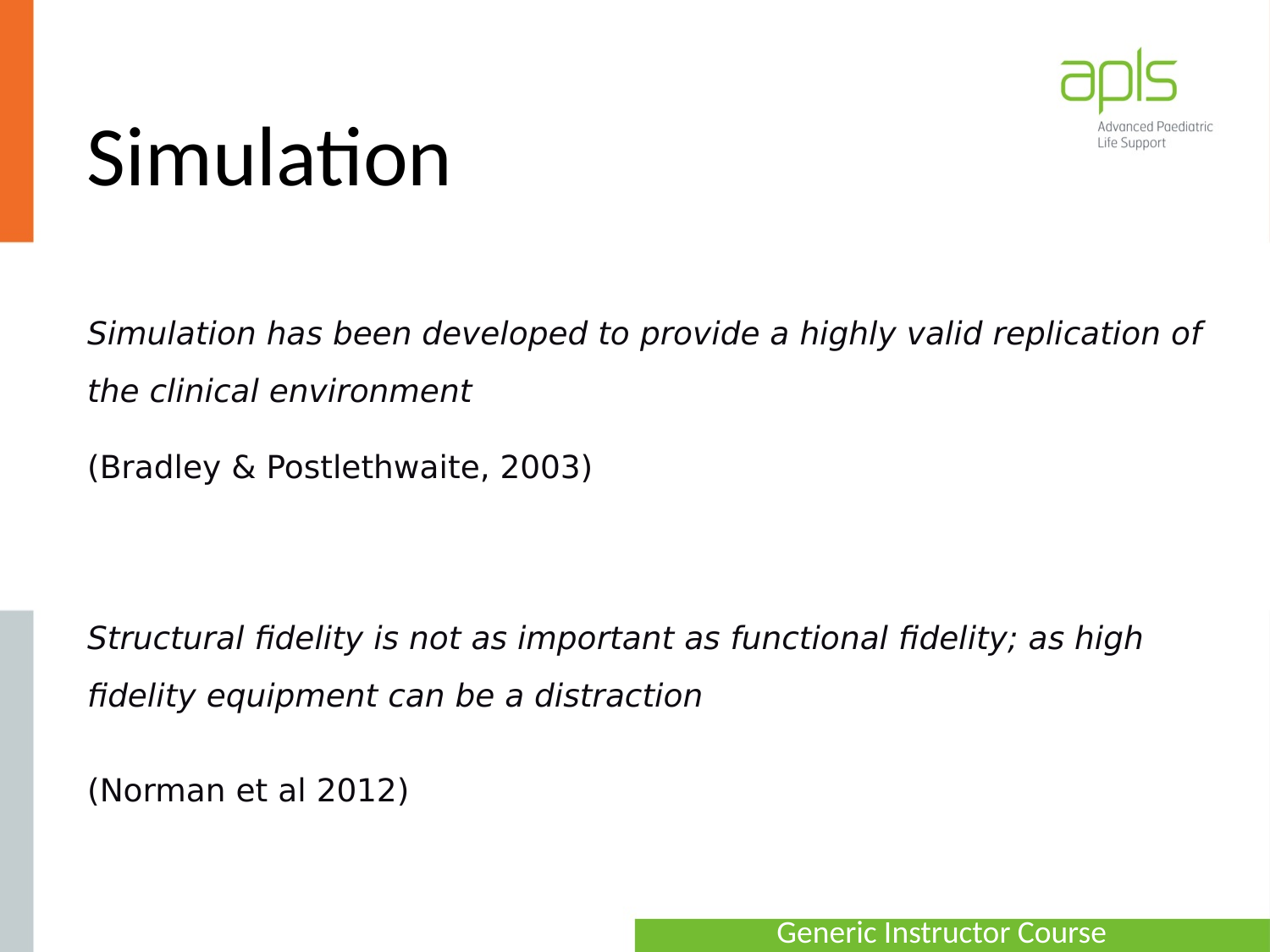

# Simulation
Simulation has been developed to provide a highly valid replication of the clinical environment

(Bradley & Postlethwaite, 2003)

Structural fidelity is not as important as functional fidelity; as high fidelity equipment can be a distraction

(Norman et al 2012)